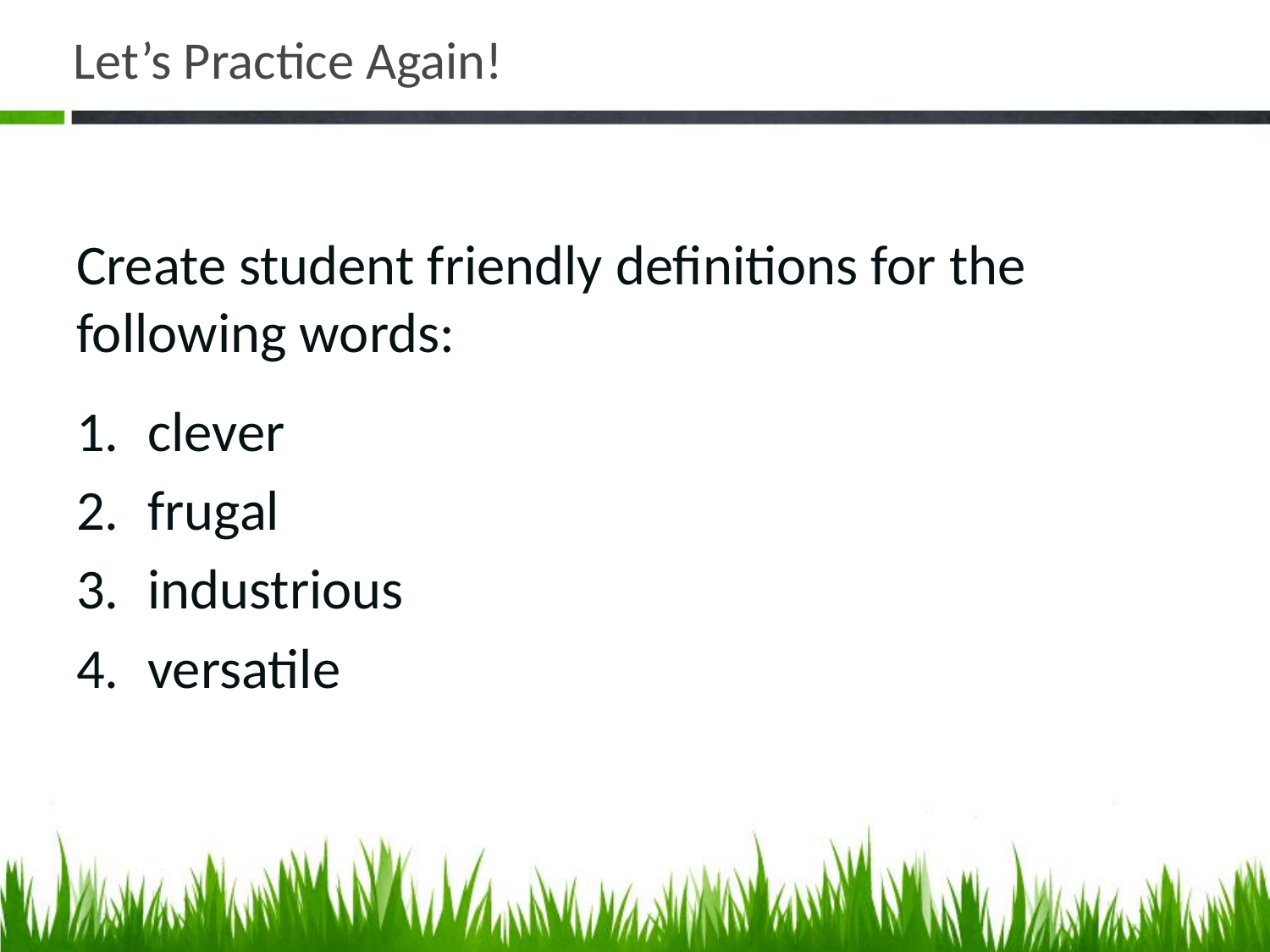

# Let’s Practice Again!
Create student friendly definitions for the following words:

clever
frugal
industrious
versatile